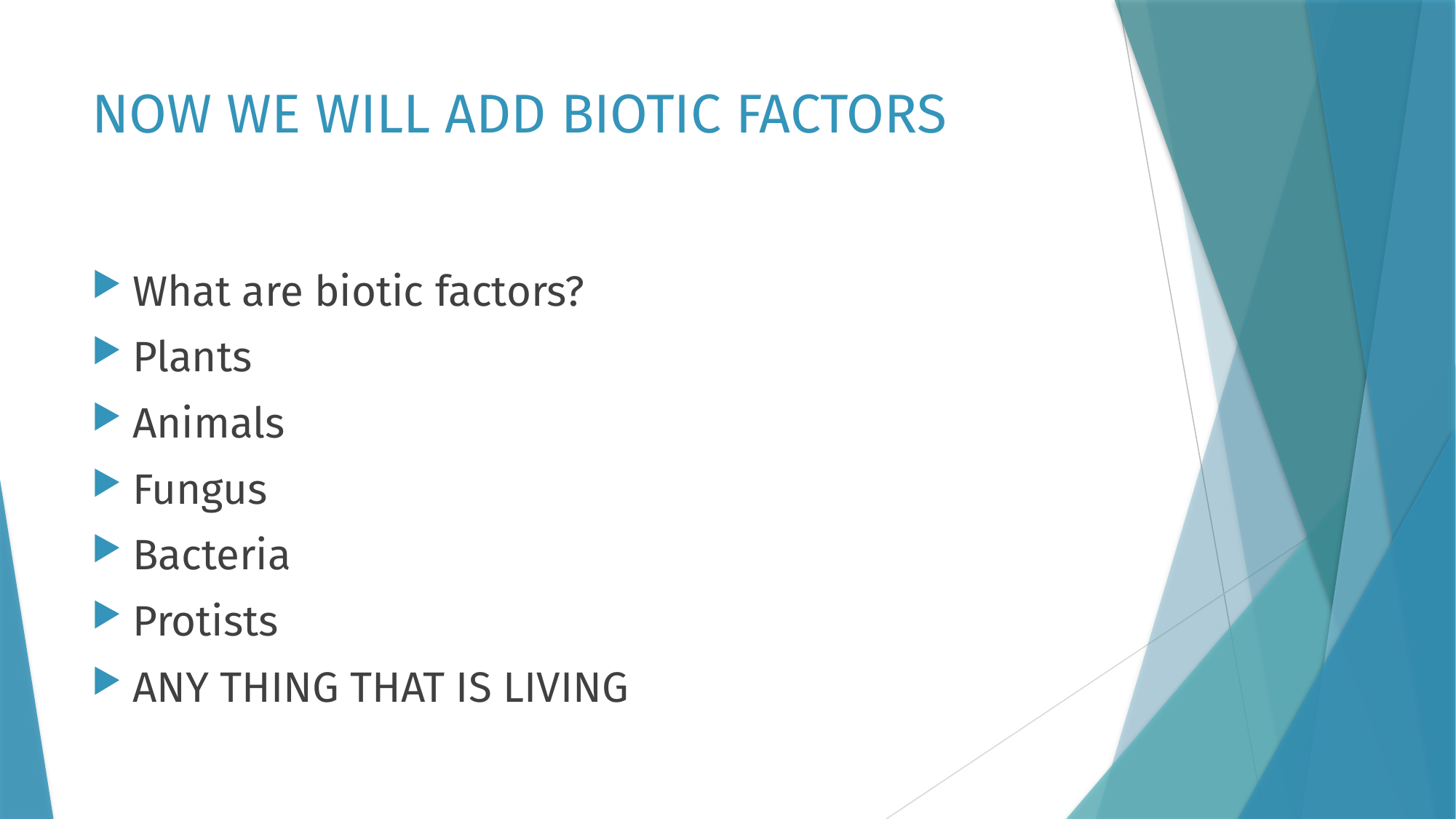

# NOW WE WILL ADD BIOTIC FACTORS
What are biotic factors?
Plants
Animals
Fungus
Bacteria
Protists
ANY THING THAT IS LIVING